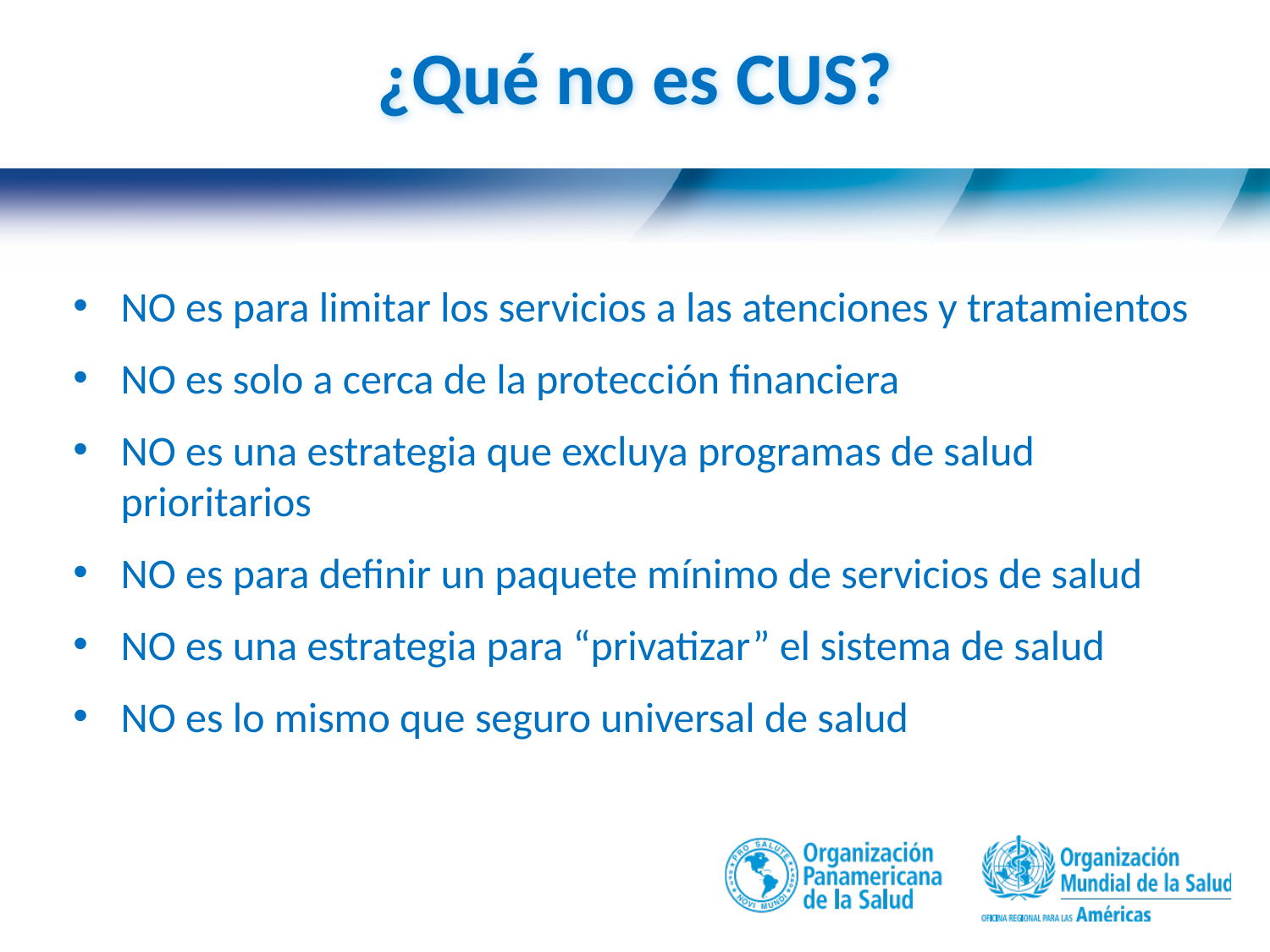

¿Qué no es CUS?
NO es para limitar los servicios a las atenciones y tratamientos
NO es solo a cerca de la protección financiera
NO es una estrategia que excluya programas de salud prioritarios
NO es para definir un paquete mínimo de servicios de salud
NO es una estrategia para “privatizar” el sistema de salud
NO es lo mismo que seguro universal de salud